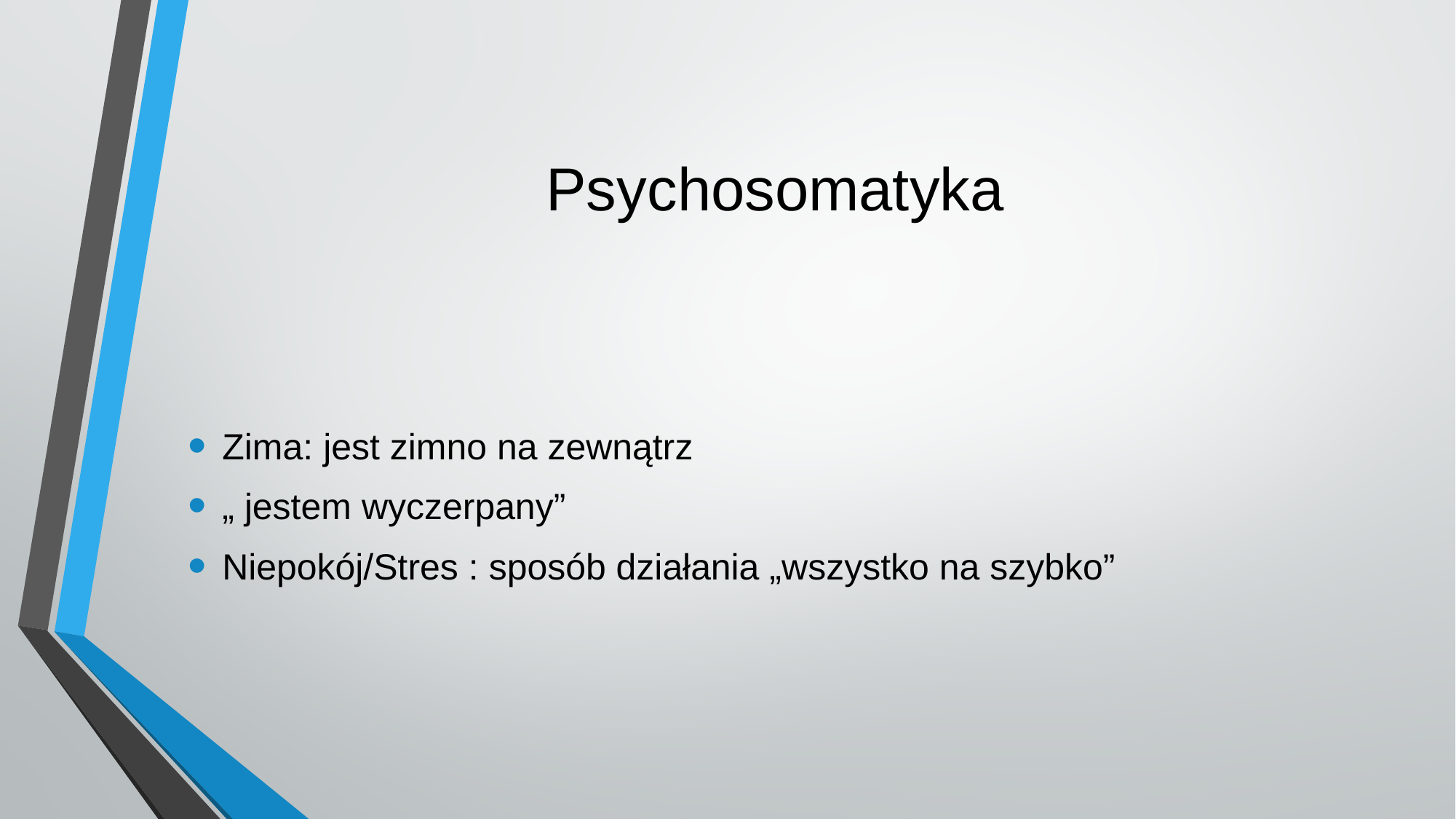

# Psychosomatyka
Zima: jest zimno na zewnątrz
„ jestem wyczerpany”
Niepokój/Stres : sposób działania „wszystko na szybko”